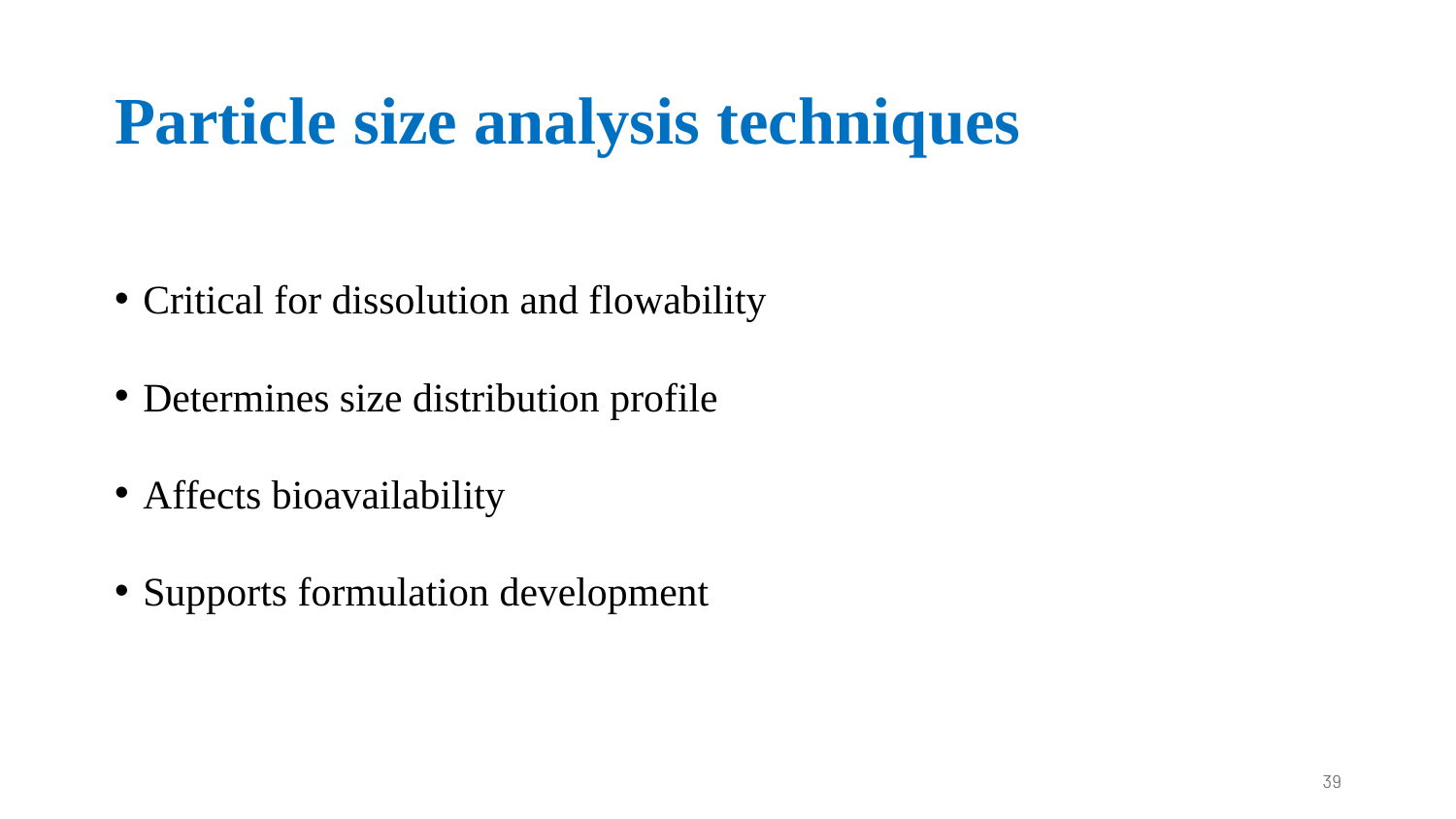

# Particle size analysis techniques
Critical for dissolution and flowability
Determines size distribution profile
Affects bioavailability
Supports formulation development
39